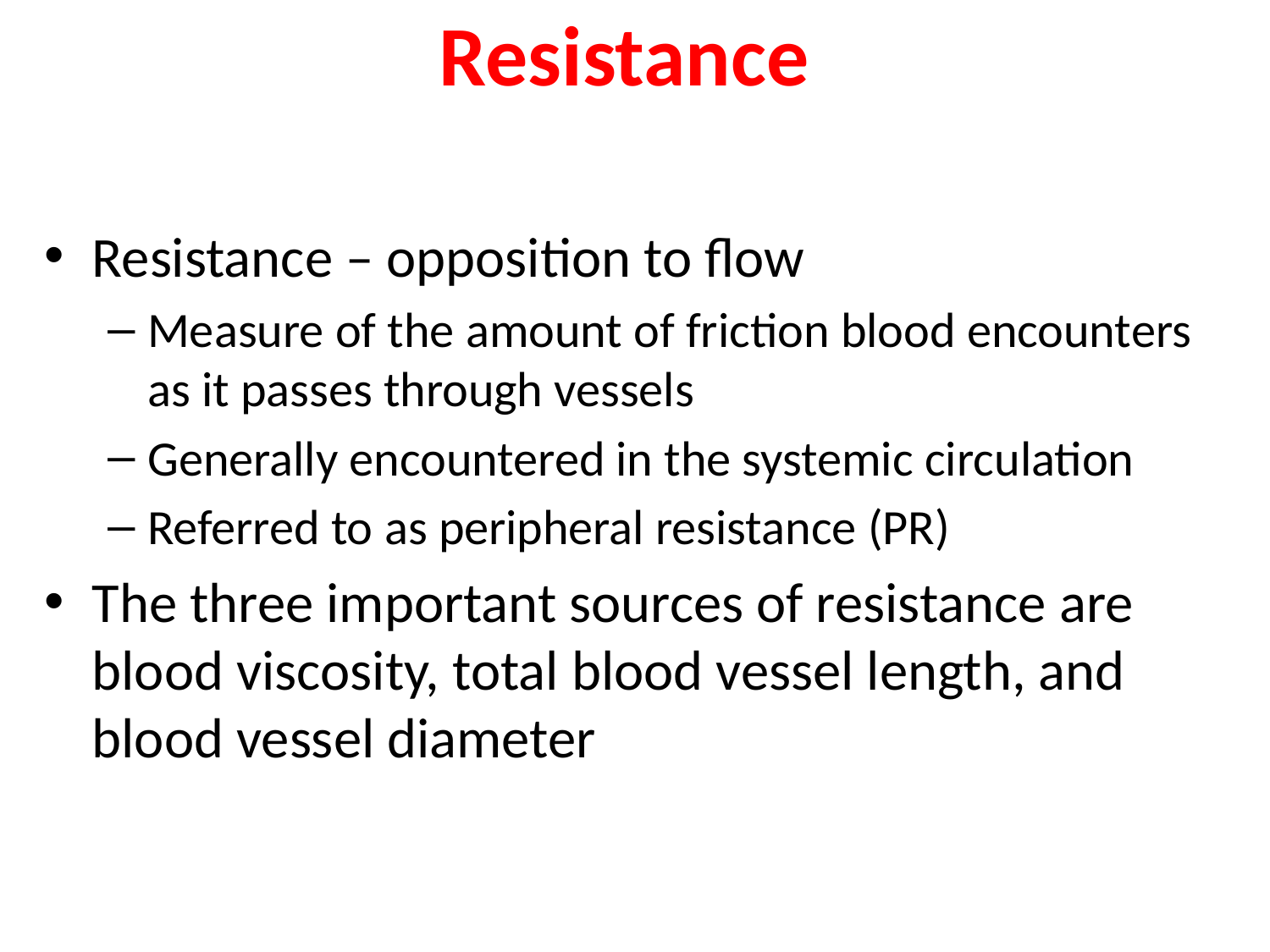

# Resistance
Resistance – opposition to flow
Measure of the amount of friction blood encounters as it passes through vessels
Generally encountered in the systemic circulation
Referred to as peripheral resistance (PR)
The three important sources of resistance are blood viscosity, total blood vessel length, and blood vessel diameter